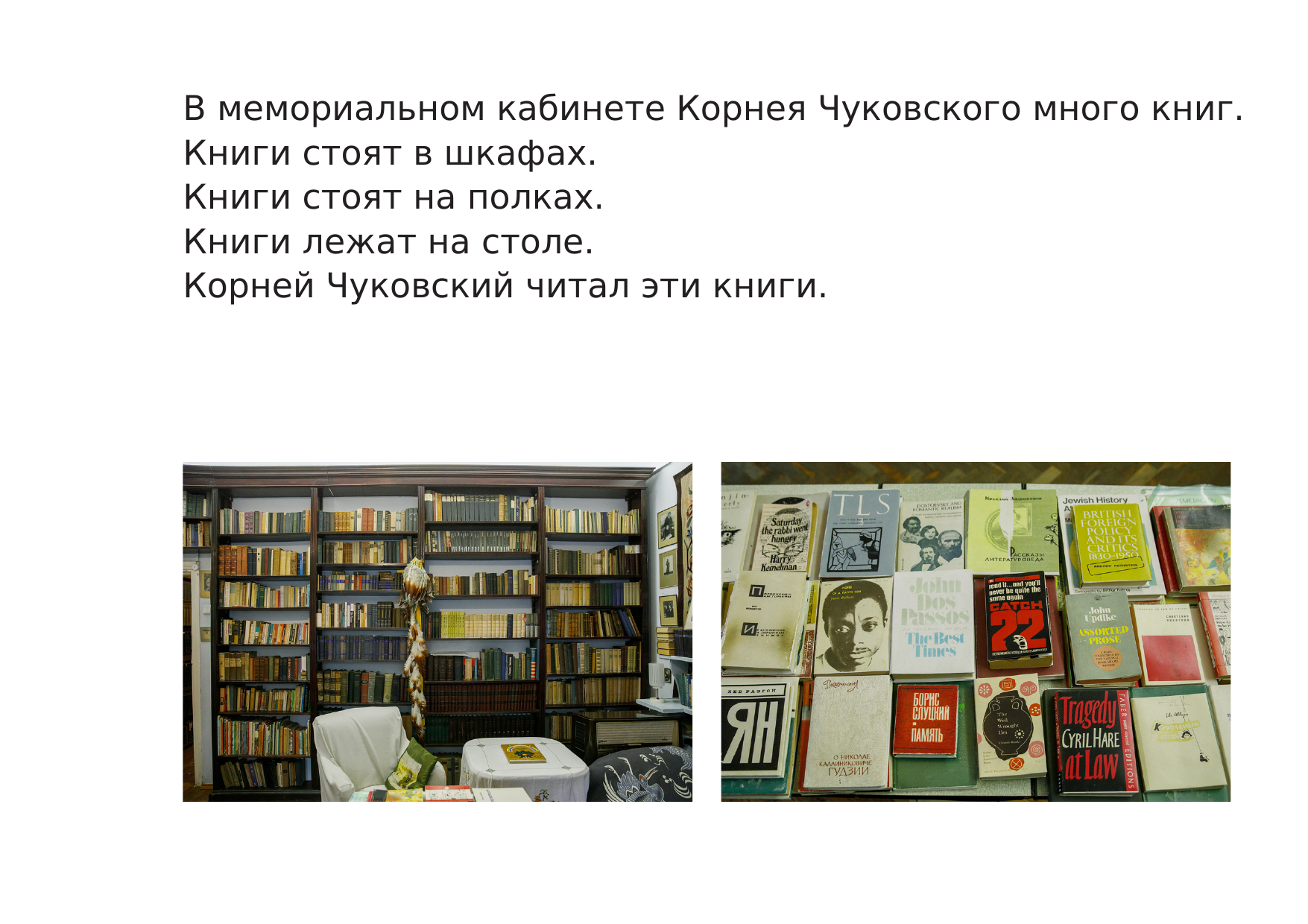

В мемориальном кабинете Корнея Чуковского много книг.
Книги стоят в шкафах.
Книги стоят на полках.
Книги лежат на столе.
Корней Чуковский читал эти книги.